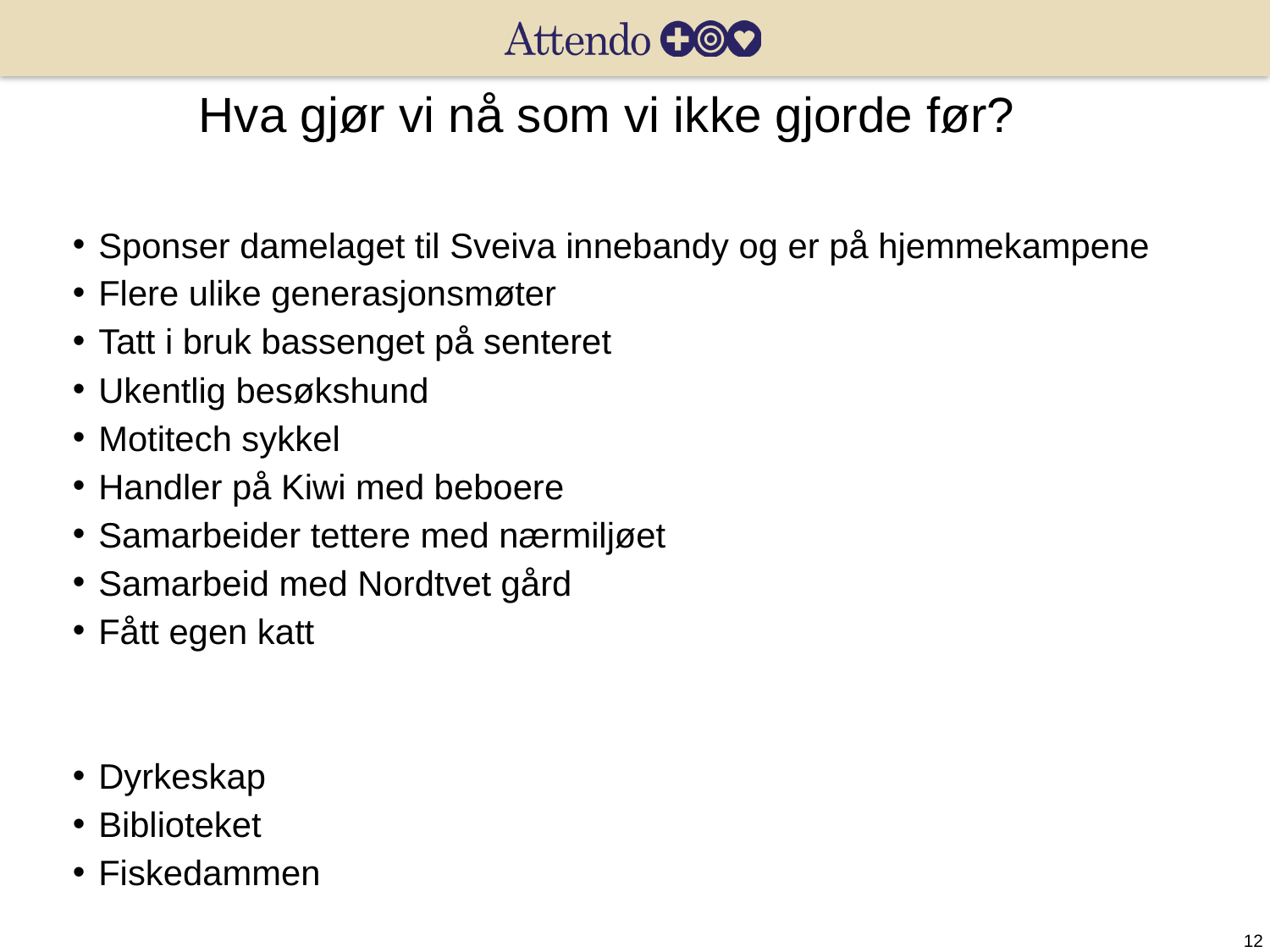

# Hva gjør vi nå som vi ikke gjorde før?
Sponser damelaget til Sveiva innebandy og er på hjemmekampene
Flere ulike generasjonsmøter
Tatt i bruk bassenget på senteret
Ukentlig besøkshund
Motitech sykkel
Handler på Kiwi med beboere
Samarbeider tettere med nærmiljøet
Samarbeid med Nordtvet gård
Fått egen katt

Dyrkeskap
Biblioteket
Fiskedammen

12